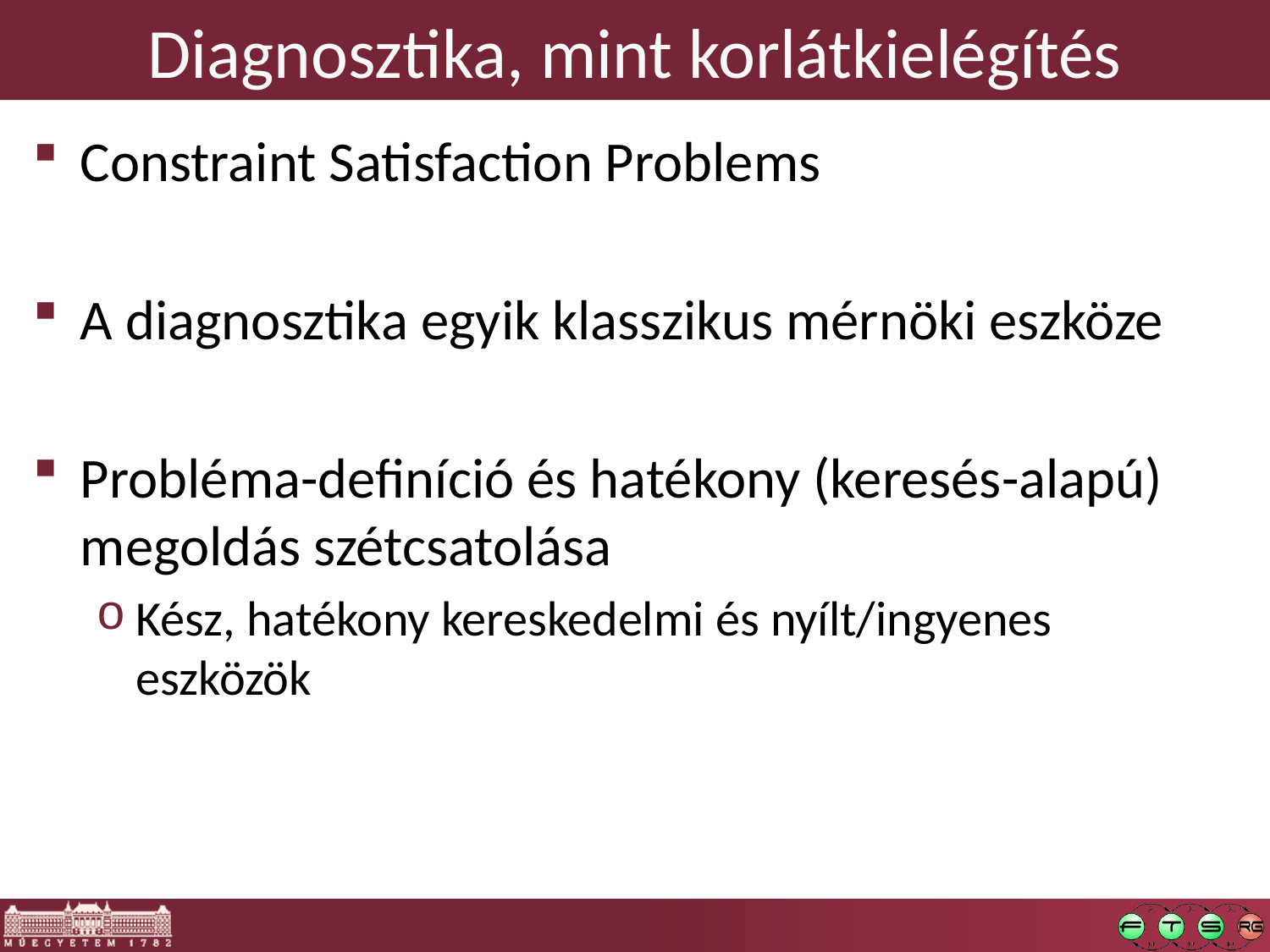

# Diagnosztika, mint korlátkielégítés
Constraint Satisfaction Problems

A diagnosztika egyik klasszikus mérnöki eszköze

Probléma-definíció és hatékony (keresés-alapú) megoldás szétcsatolása
Kész, hatékony kereskedelmi és nyílt/ingyenes eszközök